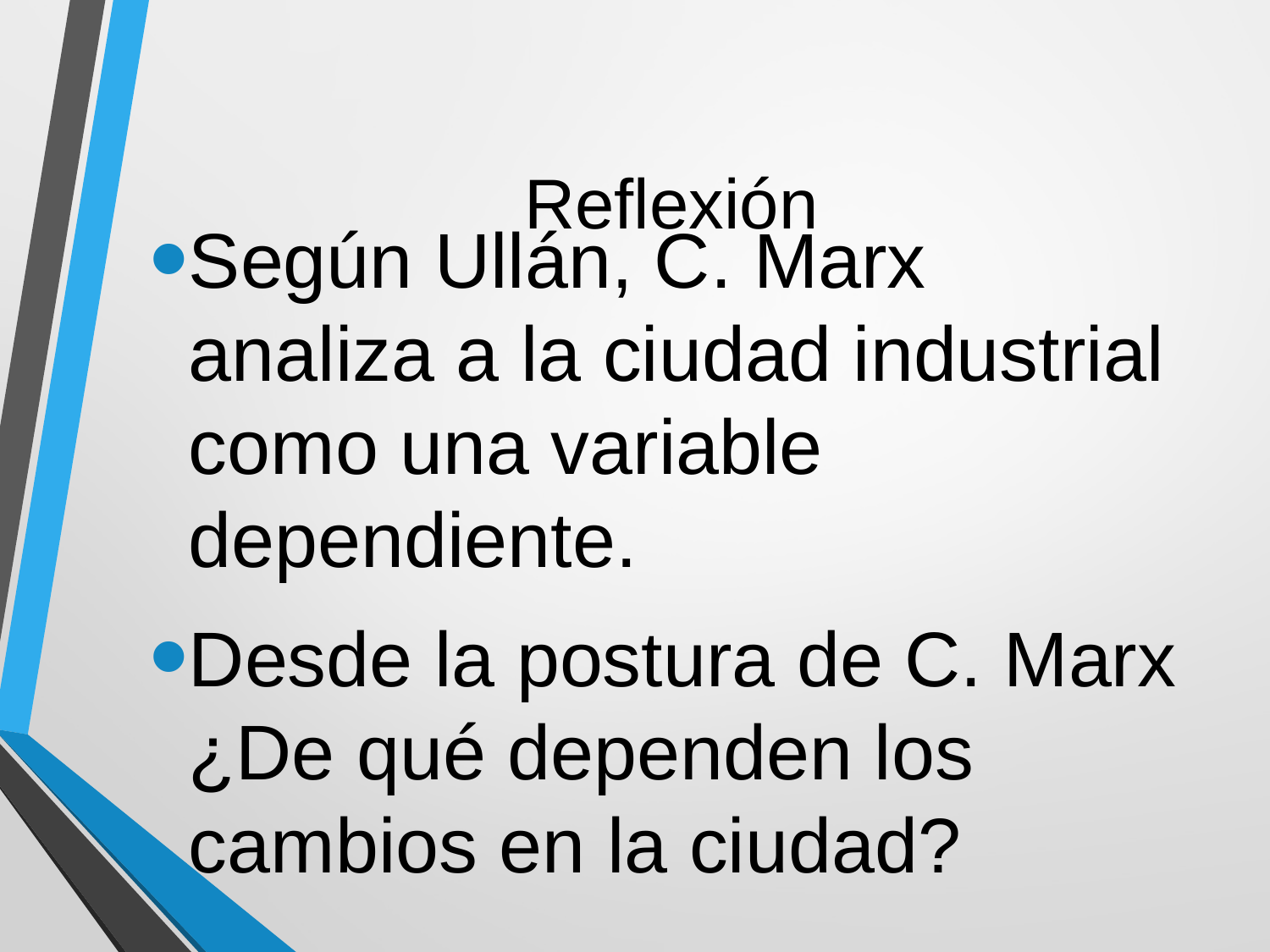

# Reflexión
Según Ullán, C. Marx analiza a la ciudad industrial como una variable dependiente.
Desde la postura de C. Marx ¿De qué dependen los cambios en la ciudad?